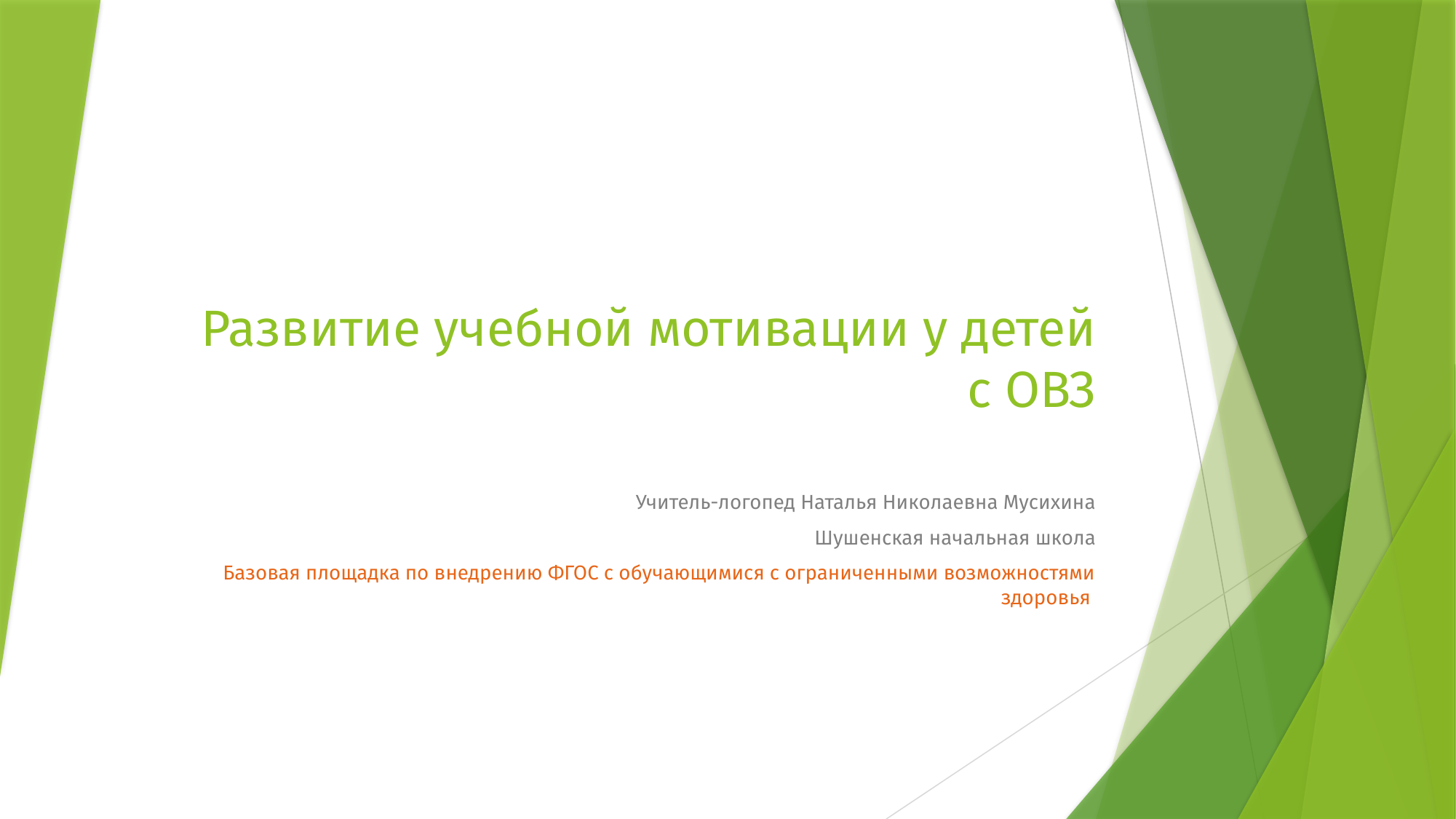

# Развитие учебной мотивации у детей с ОВЗ
Учитель-логопед Наталья Николаевна Мусихина
Шушенская начальная школа
Базовая площадка по внедрению ФГОС с обучающимися с ограниченными возможностями здоровья